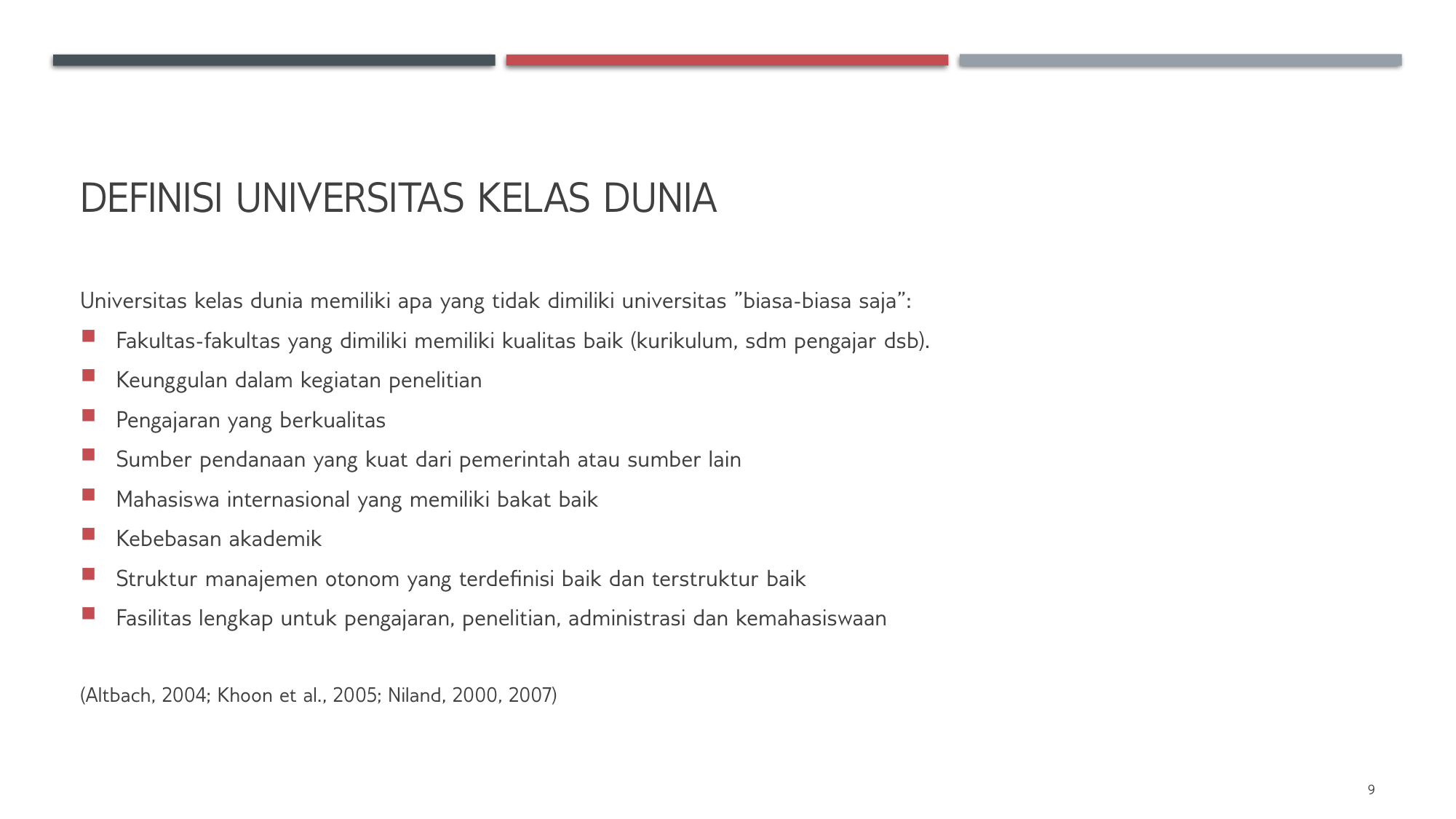

# Definisi universitas kelas dunia
Universitas kelas dunia memiliki apa yang tidak dimiliki universitas ”biasa-biasa saja”:
Fakultas-fakultas yang dimiliki memiliki kualitas baik (kurikulum, sdm pengajar dsb).
Keunggulan dalam kegiatan penelitian
Pengajaran yang berkualitas
Sumber pendanaan yang kuat dari pemerintah atau sumber lain
Mahasiswa internasional yang memiliki bakat baik
Kebebasan akademik
Struktur manajemen otonom yang terdefinisi baik dan terstruktur baik
Fasilitas lengkap untuk pengajaran, penelitian, administrasi dan kemahasiswaan

(Altbach, 2004; Khoon et al., 2005; Niland, 2000, 2007)

9